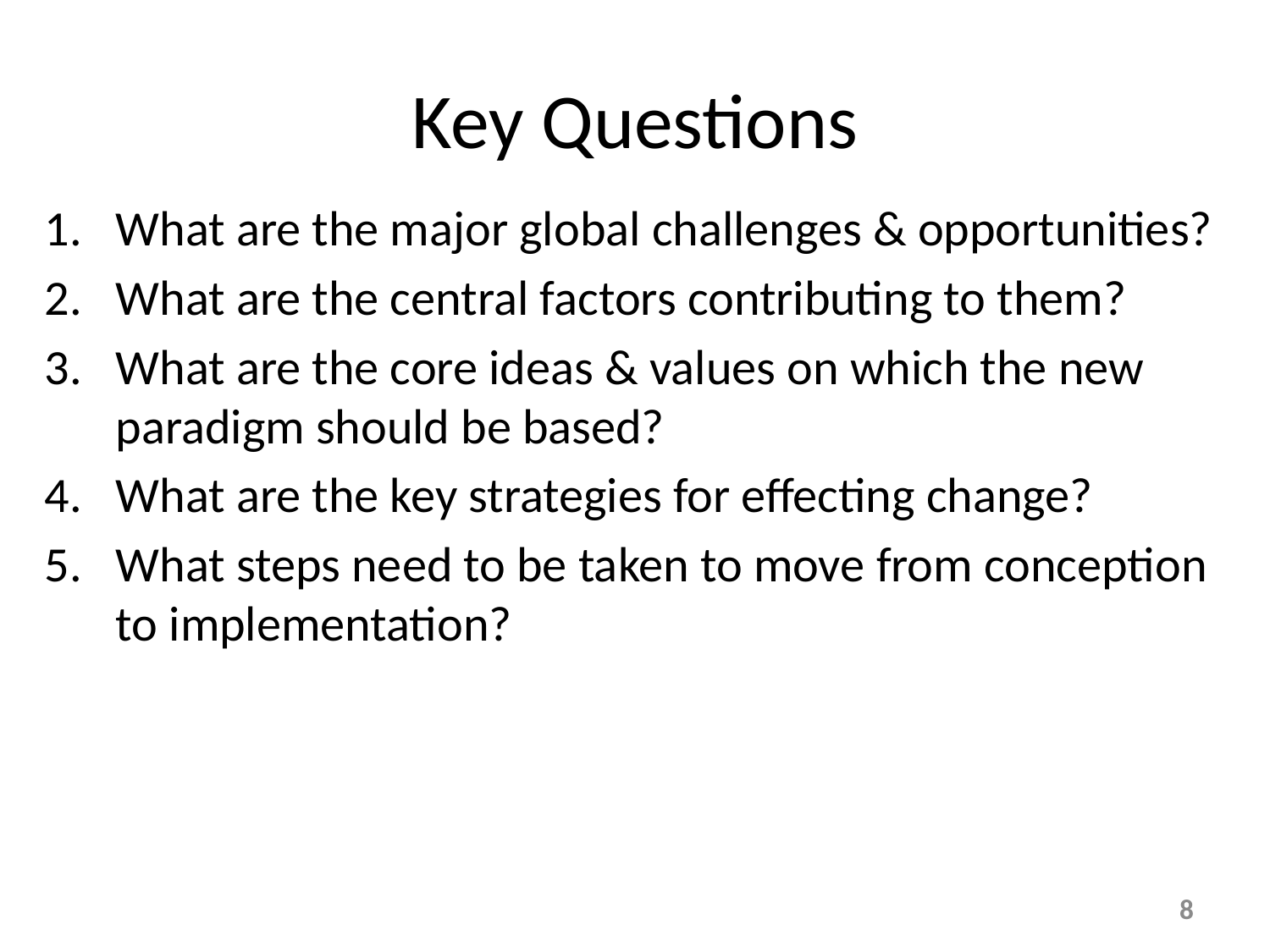

# Key Questions
What are the major global challenges & opportunities?
What are the central factors contributing to them?
What are the core ideas & values on which the new paradigm should be based?
What are the key strategies for effecting change?
What steps need to be taken to move from conception to implementation?
8